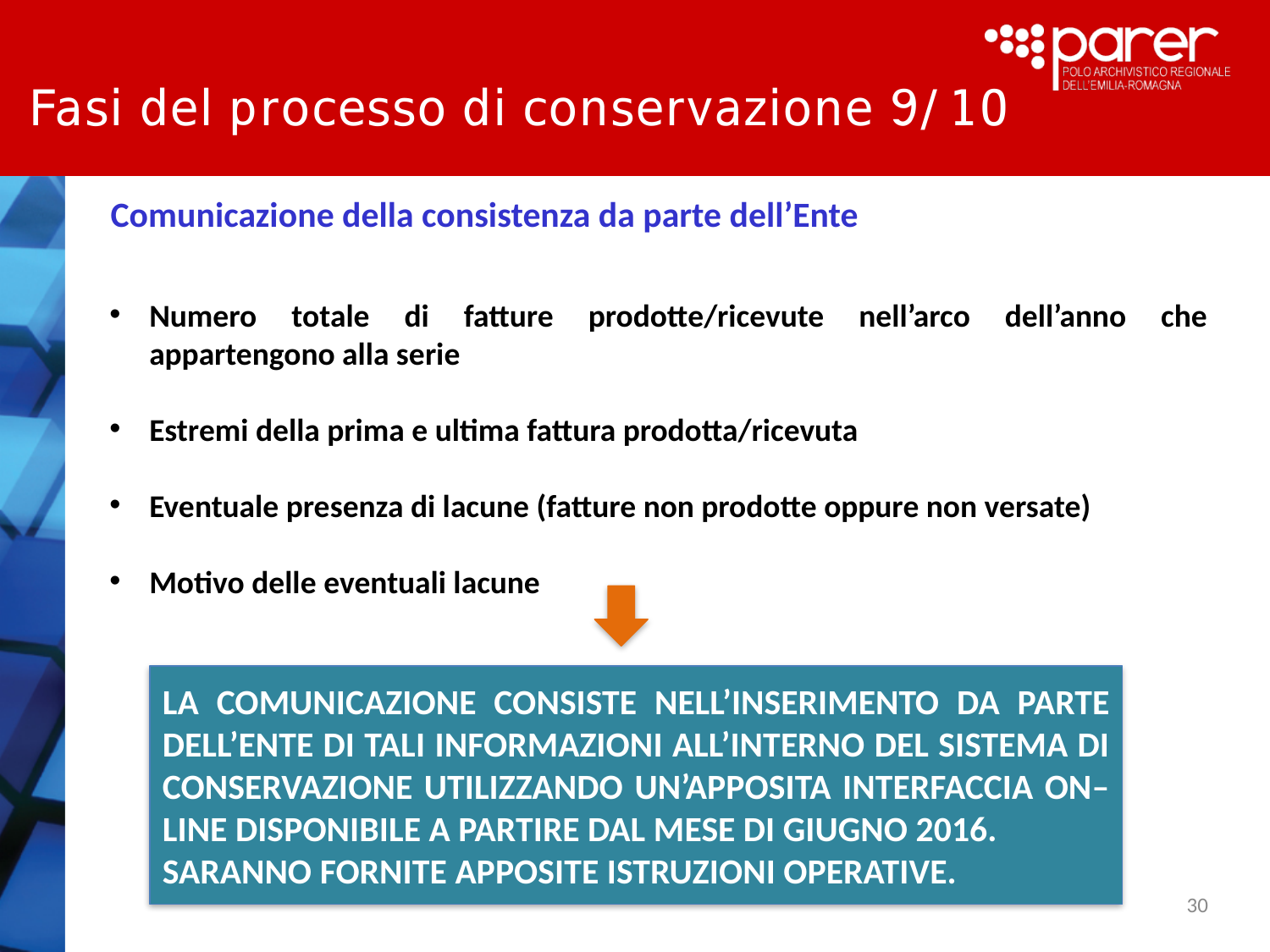

Fasi del processo di conservazione 9/10
Comunicazione della consistenza da parte dell’Ente

Numero totale di fatture prodotte/ricevute nell’arco dell’anno che appartengono alla serie

Estremi della prima e ultima fattura prodotta/ricevuta

Eventuale presenza di lacune (fatture non prodotte oppure non versate)

Motivo delle eventuali lacune

LA COMUNICAZIONE CONSISTE NELL’INSERIMENTO DA PARTE DELL’ENTE DI TALI INFORMAZIONI ALL’INTERNO DEL SISTEMA DI CONSERVAZIONE UTILIZZANDO UN’APPOSITA INTERFACCIA ON–LINE DISPONIBILE A PARTIRE DAL MESE DI GIUGNO 2016.
SARANNO FORNITE APPOSITE ISTRUZIONI OPERATIVE.

30